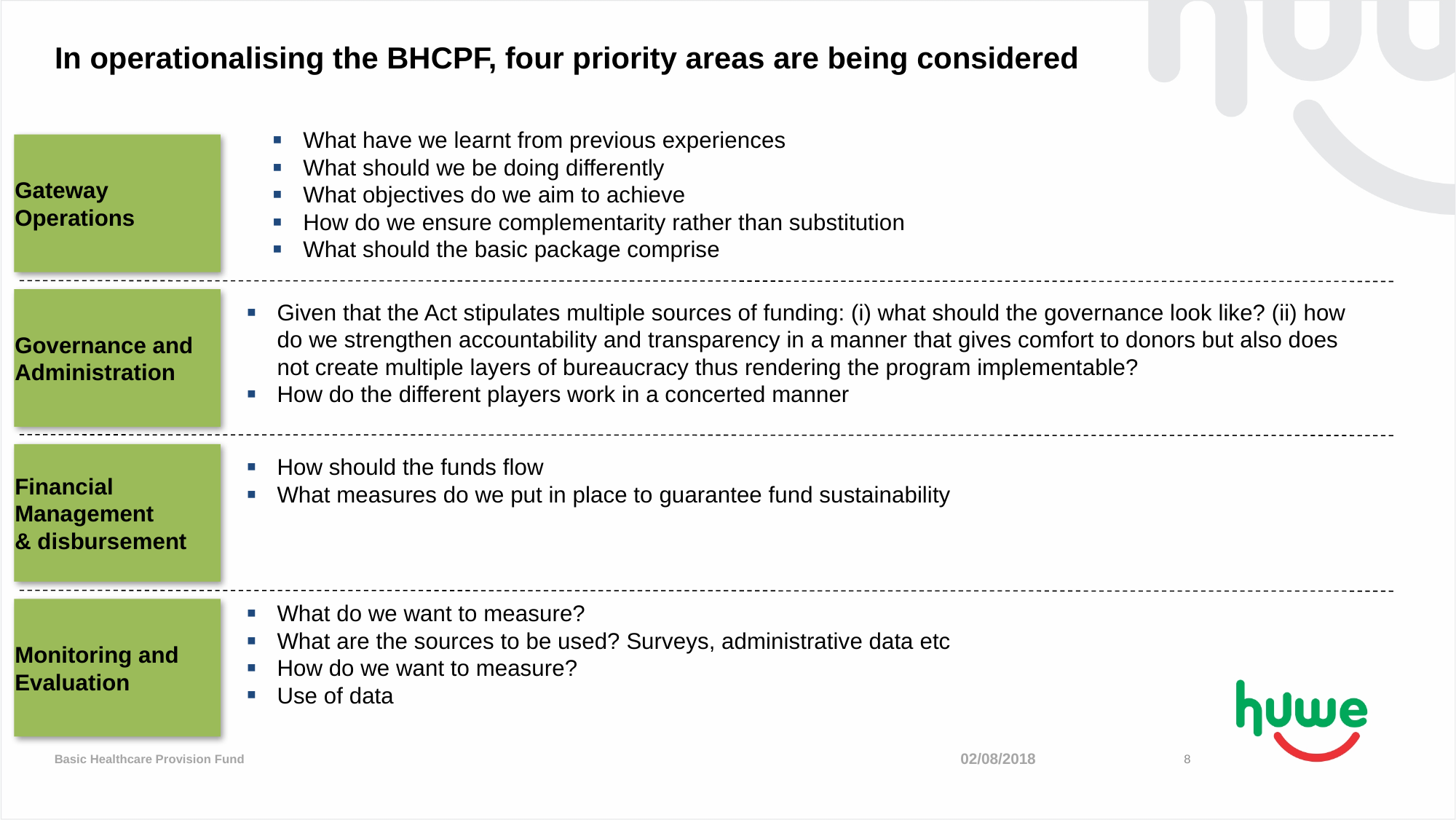

# In operationalising the BHCPF, four priority areas are being considered
What have we learnt from previous experiences
What should we be doing differently
What objectives do we aim to achieve
How do we ensure complementarity rather than substitution
What should the basic package comprise
Gateway
Operations

Governance and
Administration
Given that the Act stipulates multiple sources of funding: (i) what should the governance look like? (ii) how do we strengthen accountability and transparency in a manner that gives comfort to donors but also does not create multiple layers of bureaucracy thus rendering the program implementable?
How do the different players work in a concerted manner

Financial
Management
& disbursement
How should the funds flow
What measures do we put in place to guarantee fund sustainability

Monitoring and
Evaluation
What do we want to measure?
What are the sources to be used? Surveys, administrative data etc
How do we want to measure?
Use of data
Basic Healthcare Provision Fund
02/08/2018
8